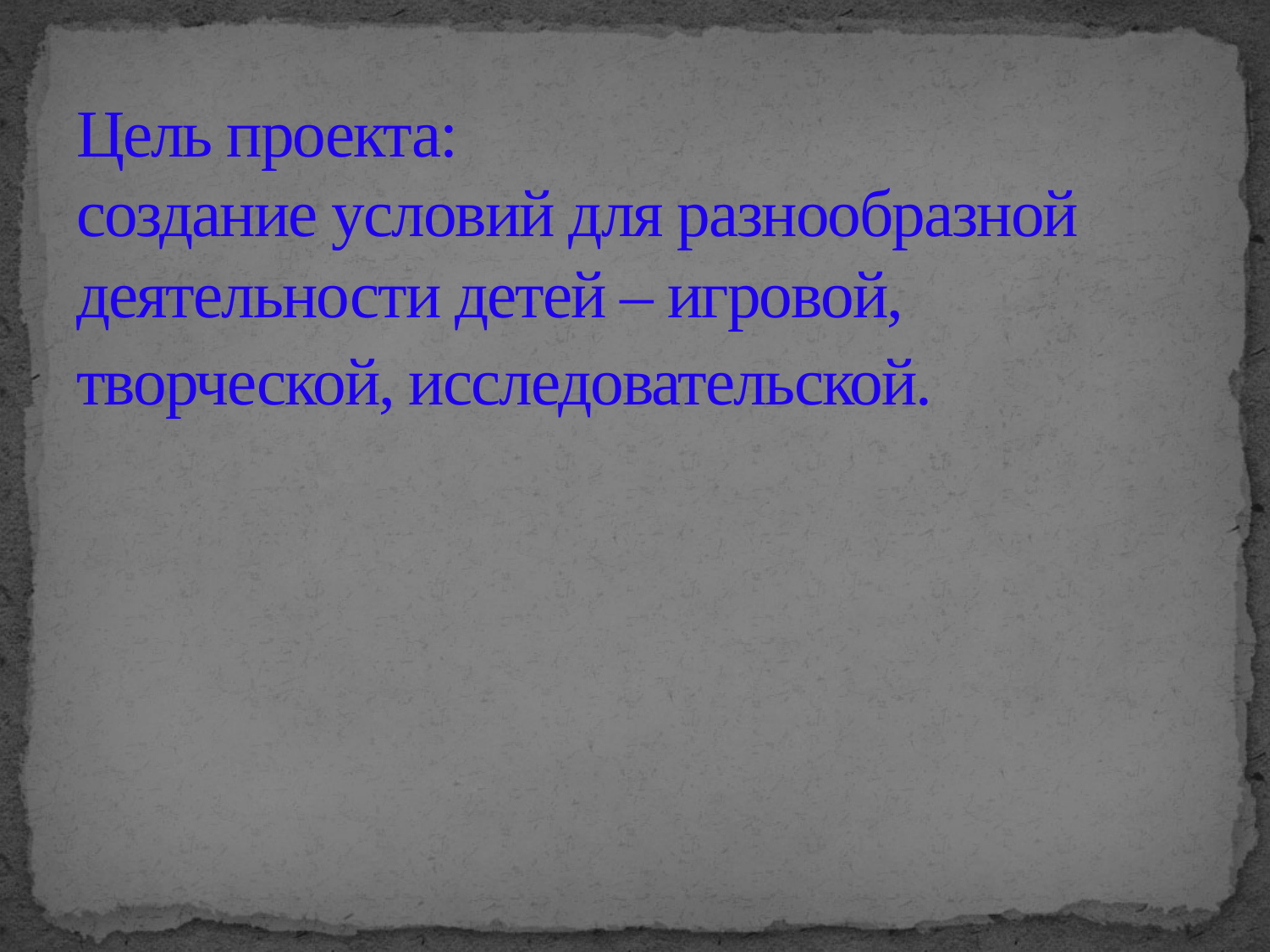

Цель проекта:
создание условий для разнообразной деятельности детей – игровой, творческой, исследовательской.